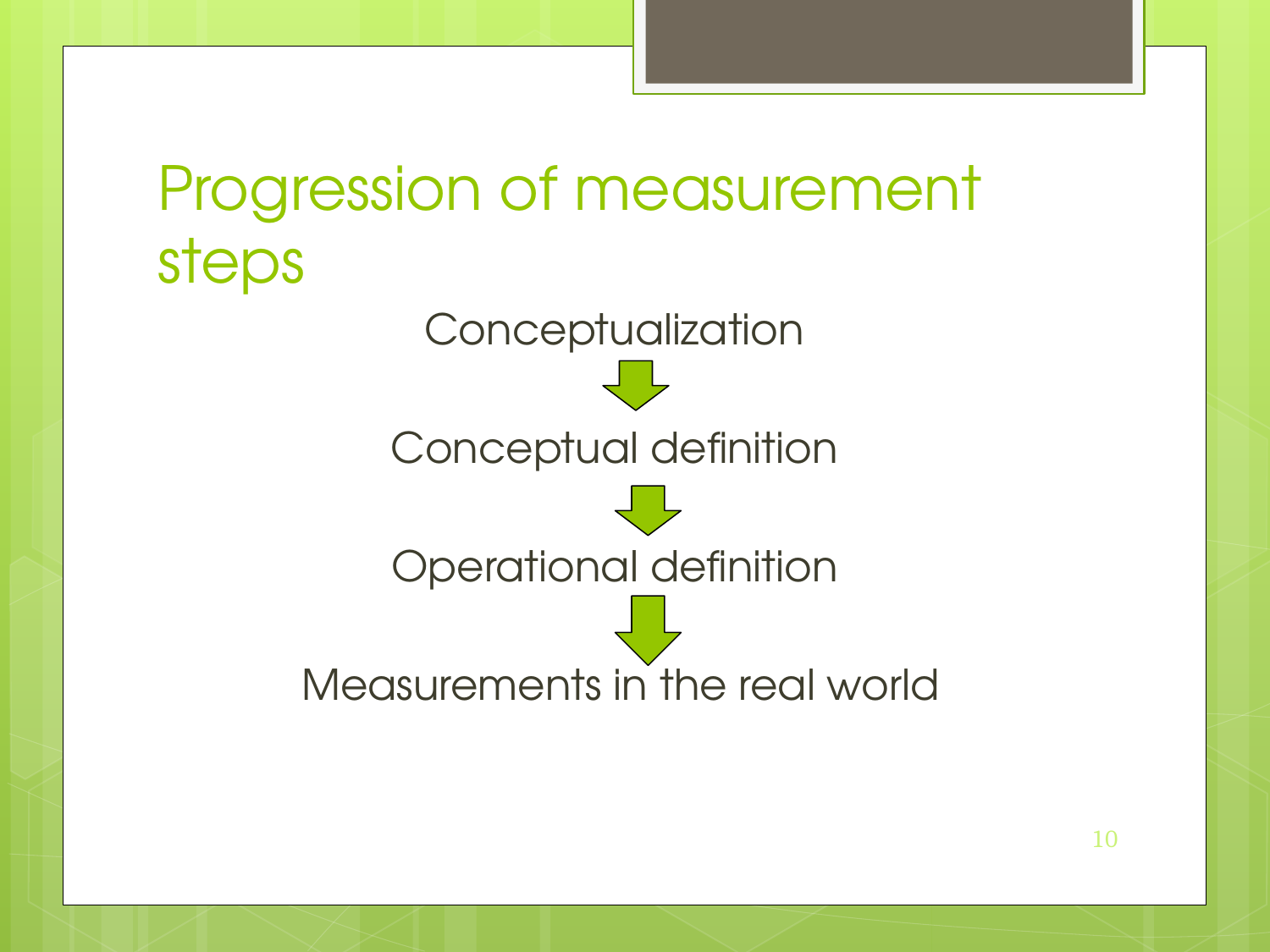

# Progression of measurement steps
Conceptualization

Conceptual definition

Operational definition

Measurements in the real world

10